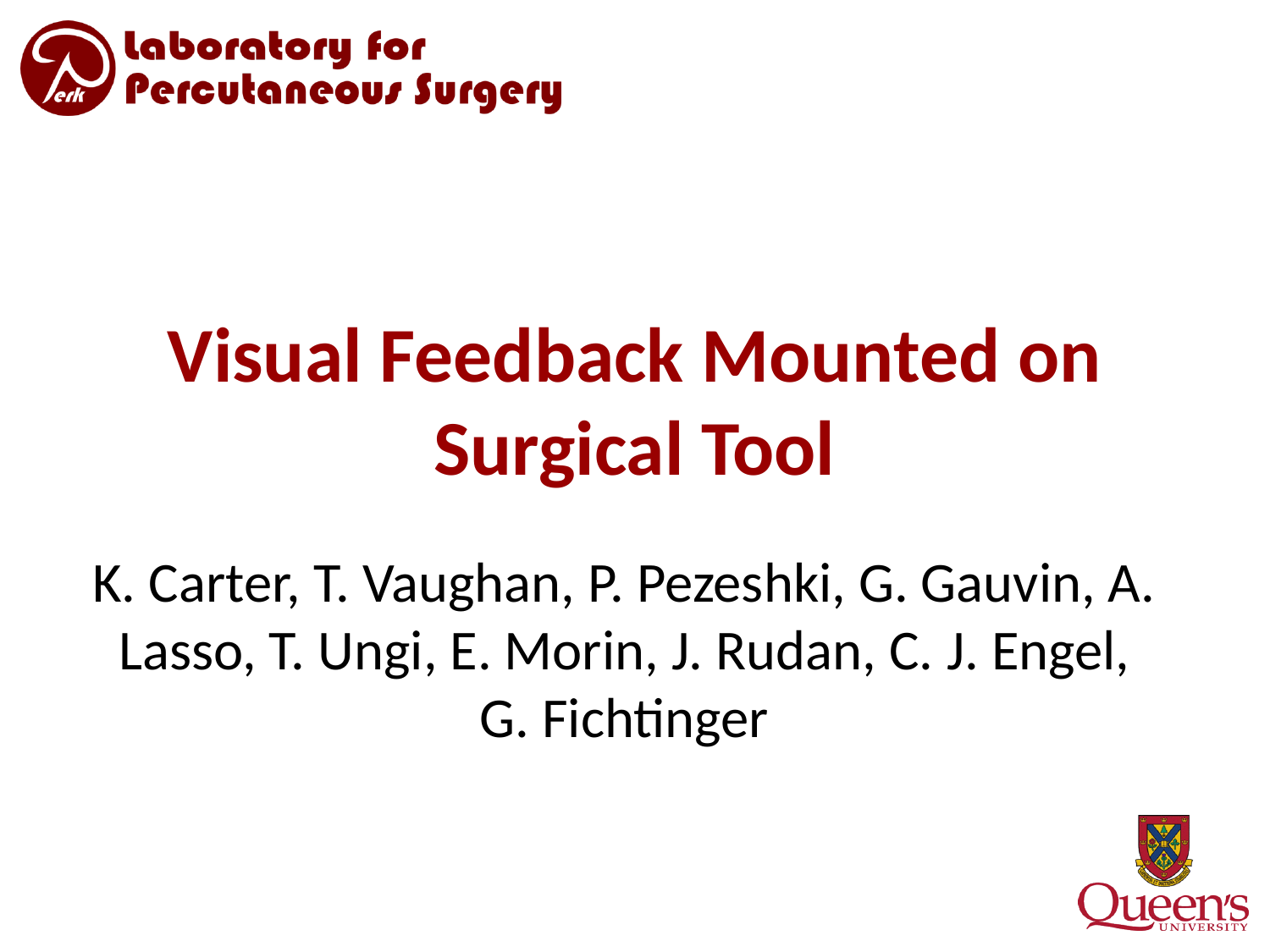

# Visual Feedback Mounted on Surgical Tool
K. Carter, T. Vaughan, P. Pezeshki, G. Gauvin, A. Lasso, T. Ungi, E. Morin, J. Rudan, C. J. Engel, G. Fichtinger